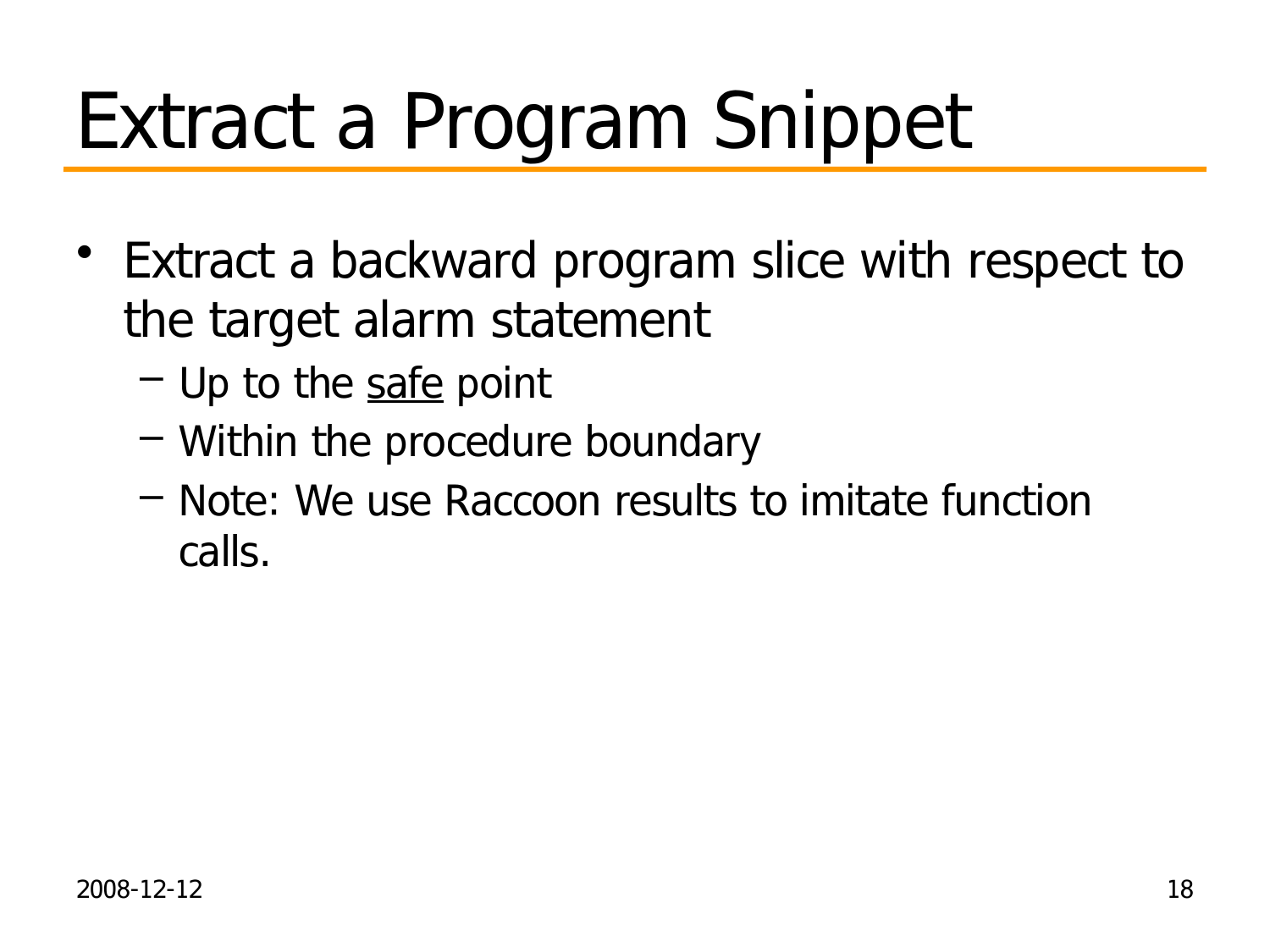

# Extract a Program Snippet
Extract a backward program slice with respect to the target alarm statement
Up to the safe point
Within the procedure boundary
Note: We use Raccoon results to imitate function calls.

2008-12-12
18